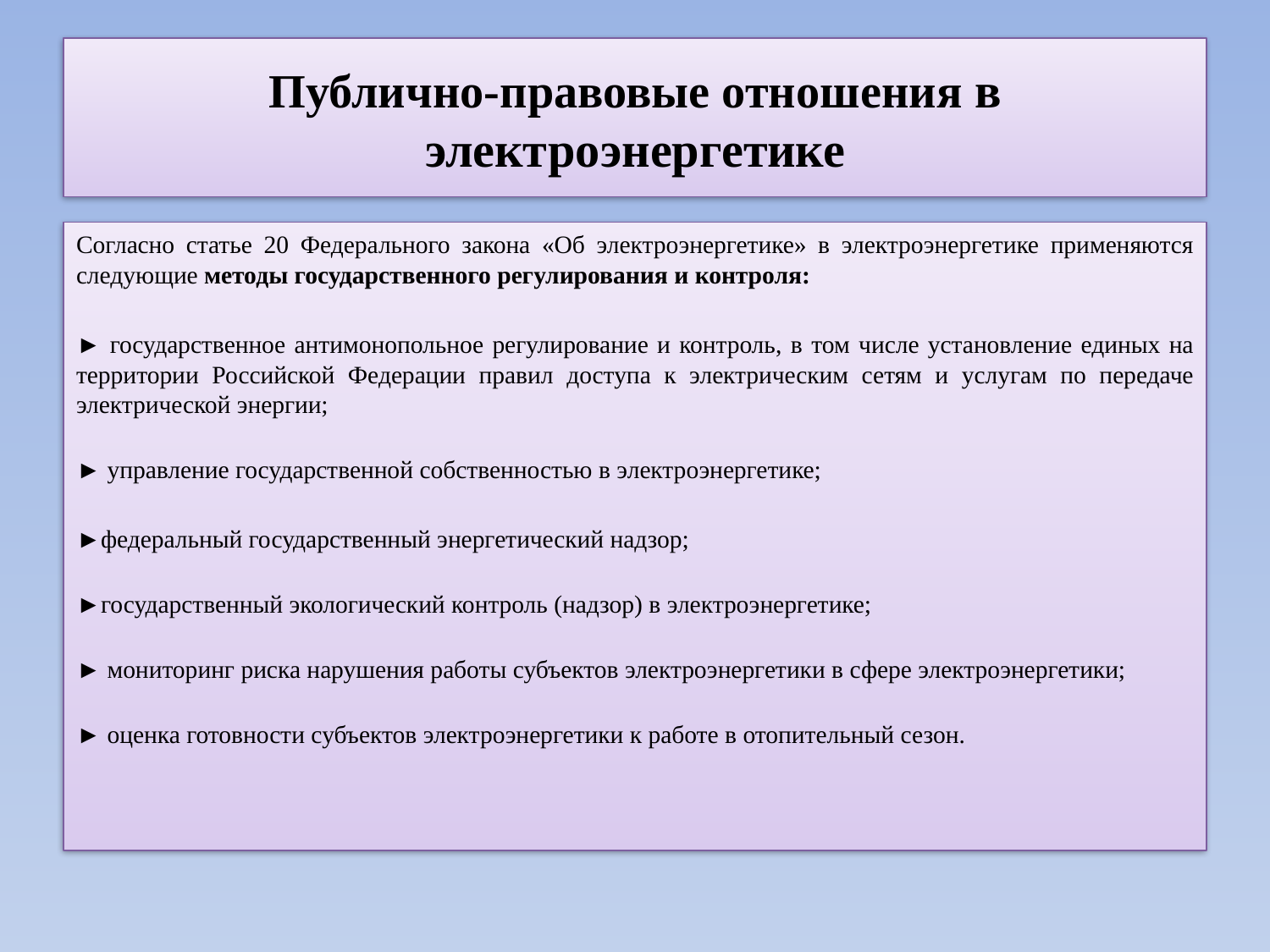

# Публично-правовые отношения в электроэнергетике
Согласно статье 20 Федерального закона «Об электроэнергетике» в электроэнергетике применяются следующие методы государственного регулирования и контроля:

► государственное антимонопольное регулирование и контроль, в том числе установление единых на территории Российской Федерации правил доступа к электрическим сетям и услугам по передаче электрической энергии;
► управление государственной собственностью в электроэнергетике;

►федеральный государственный энергетический надзор;
►государственный экологический контроль (надзор) в электроэнергетике;
► мониторинг риска нарушения работы субъектов электроэнергетики в сфере электроэнергетики;
► оценка готовности субъектов электроэнергетики к работе в отопительный сезон.